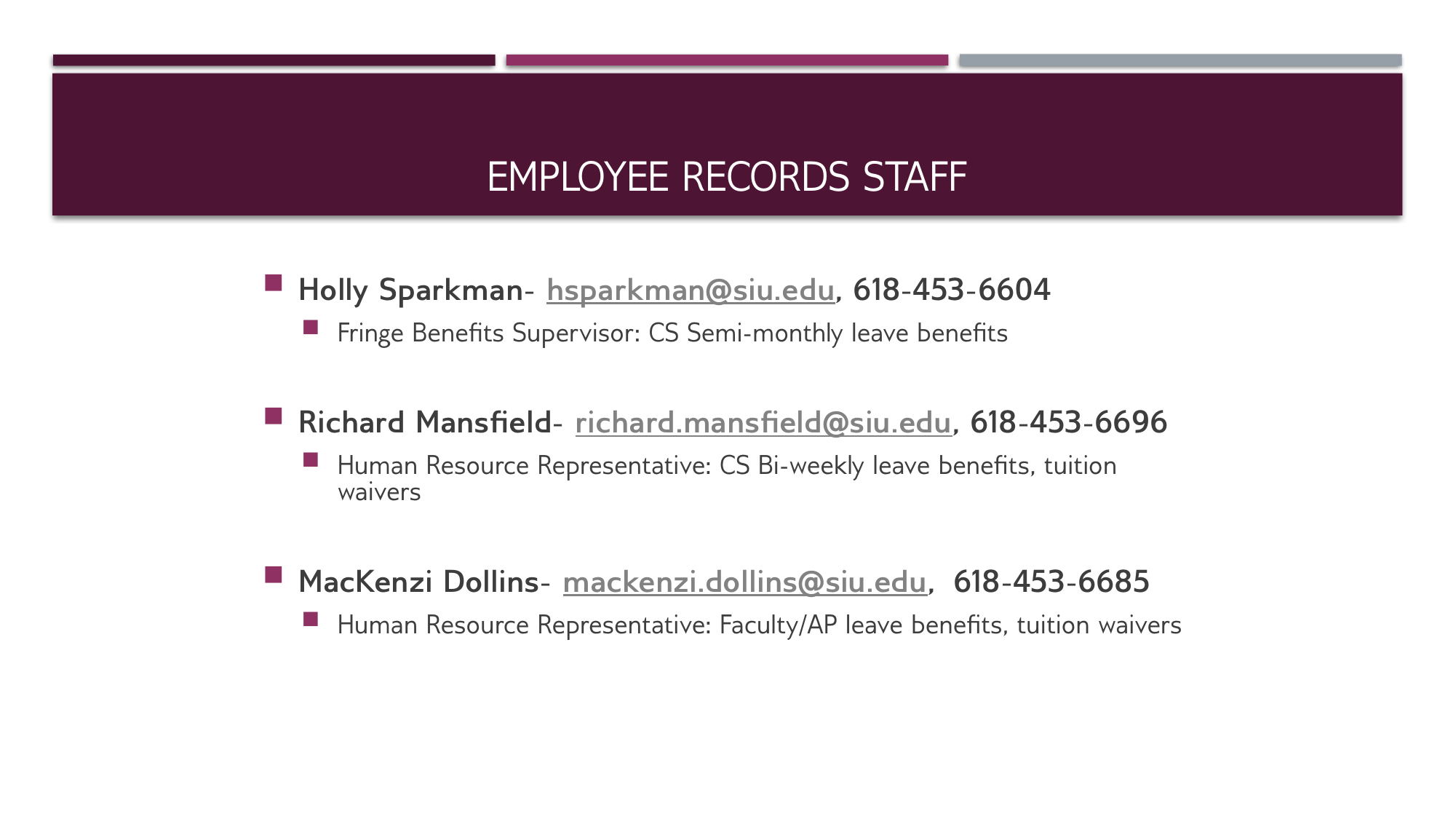

# Employee Records Staff
Holly Sparkman- hsparkman@siu.edu, 618-453-6604
Fringe Benefits Supervisor: CS Semi-monthly leave benefits

Richard Mansfield- richard.mansfield@siu.edu, 618-453-6696
Human Resource Representative: CS Bi-weekly leave benefits, tuition waivers

MacKenzi Dollins- mackenzi.dollins@siu.edu, 	618-453-6685
Human Resource Representative: Faculty/AP leave benefits, tuition waivers